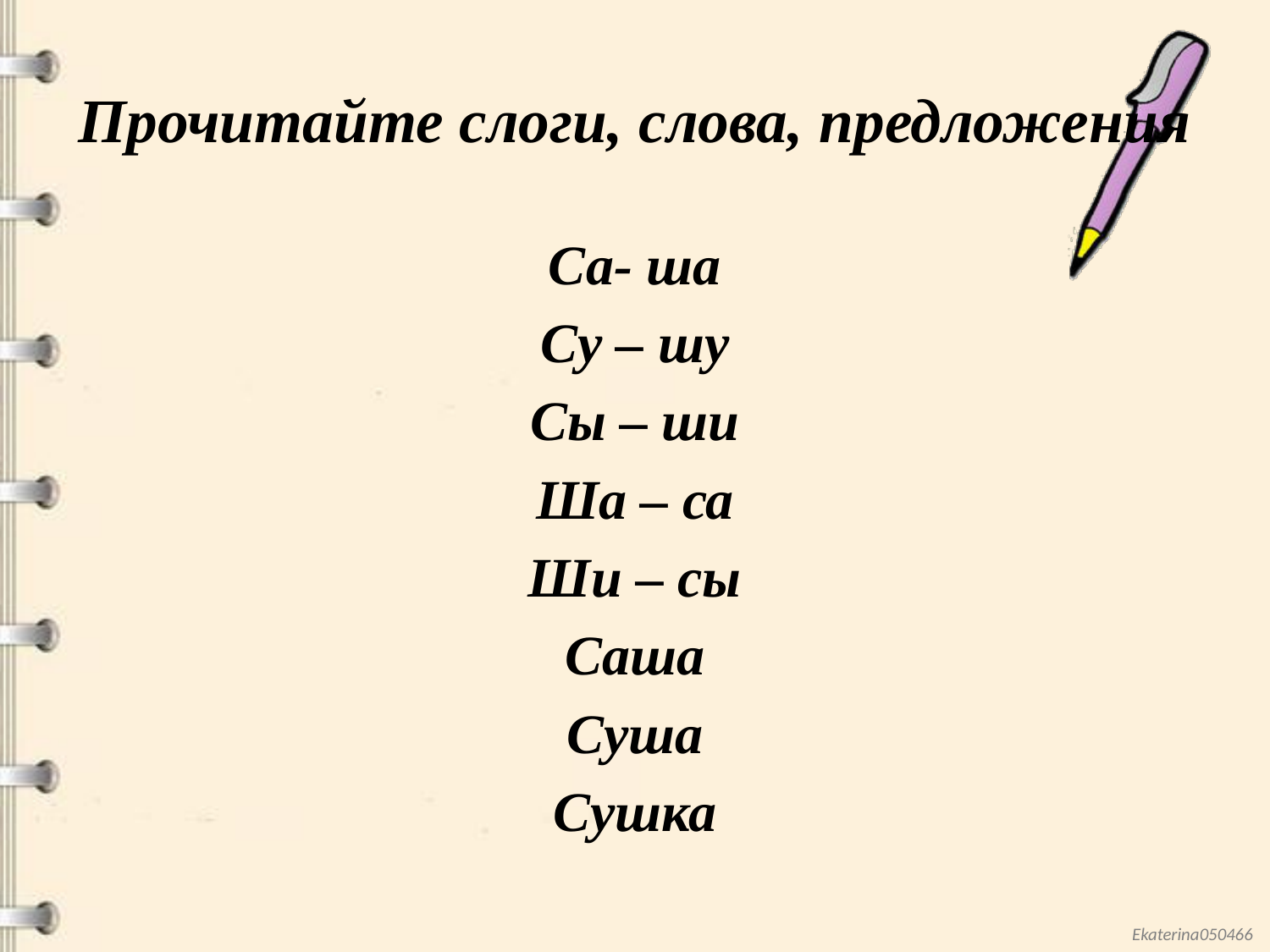

# Прочитайте слоги, слова, предложения
Са- ша
Су – шу
Сы – ши
Ша – са
Ши – сы
Саша
Суша
Сушка